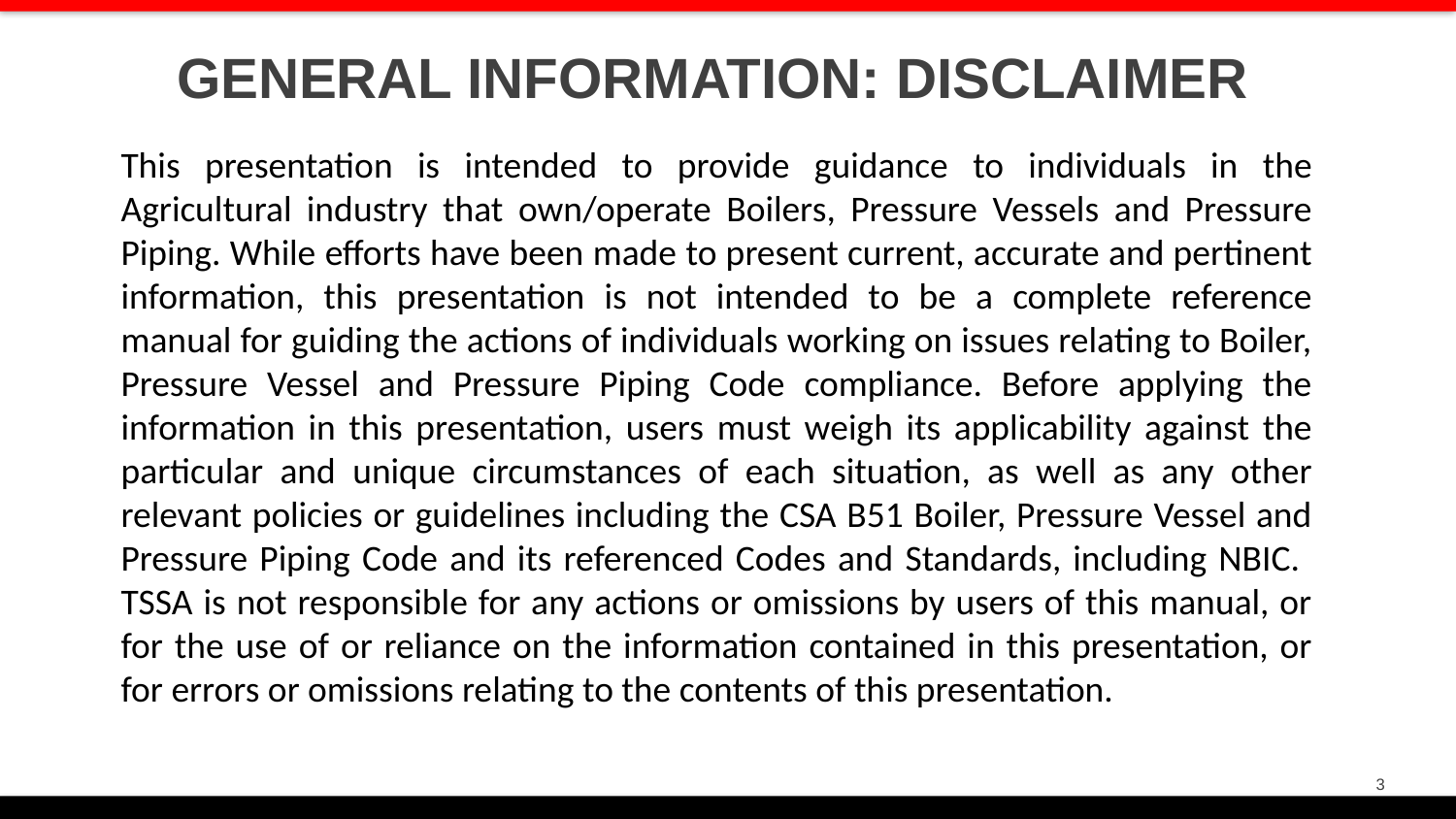

GENERAL INFORMATION: DISCLAIMER
This presentation is intended to provide guidance to individuals in the Agricultural industry that own/operate Boilers, Pressure Vessels and Pressure Piping. While efforts have been made to present current, accurate and pertinent information, this presentation is not intended to be a complete reference manual for guiding the actions of individuals working on issues relating to Boiler, Pressure Vessel and Pressure Piping Code compliance. Before applying the information in this presentation, users must weigh its applicability against the particular and unique circumstances of each situation, as well as any other relevant policies or guidelines including the CSA B51 Boiler, Pressure Vessel and Pressure Piping Code and its referenced Codes and Standards, including NBIC.  TSSA is not responsible for any actions or omissions by users of this manual, or for the use of or reliance on the information contained in this presentation, or for errors or omissions relating to the contents of this presentation.